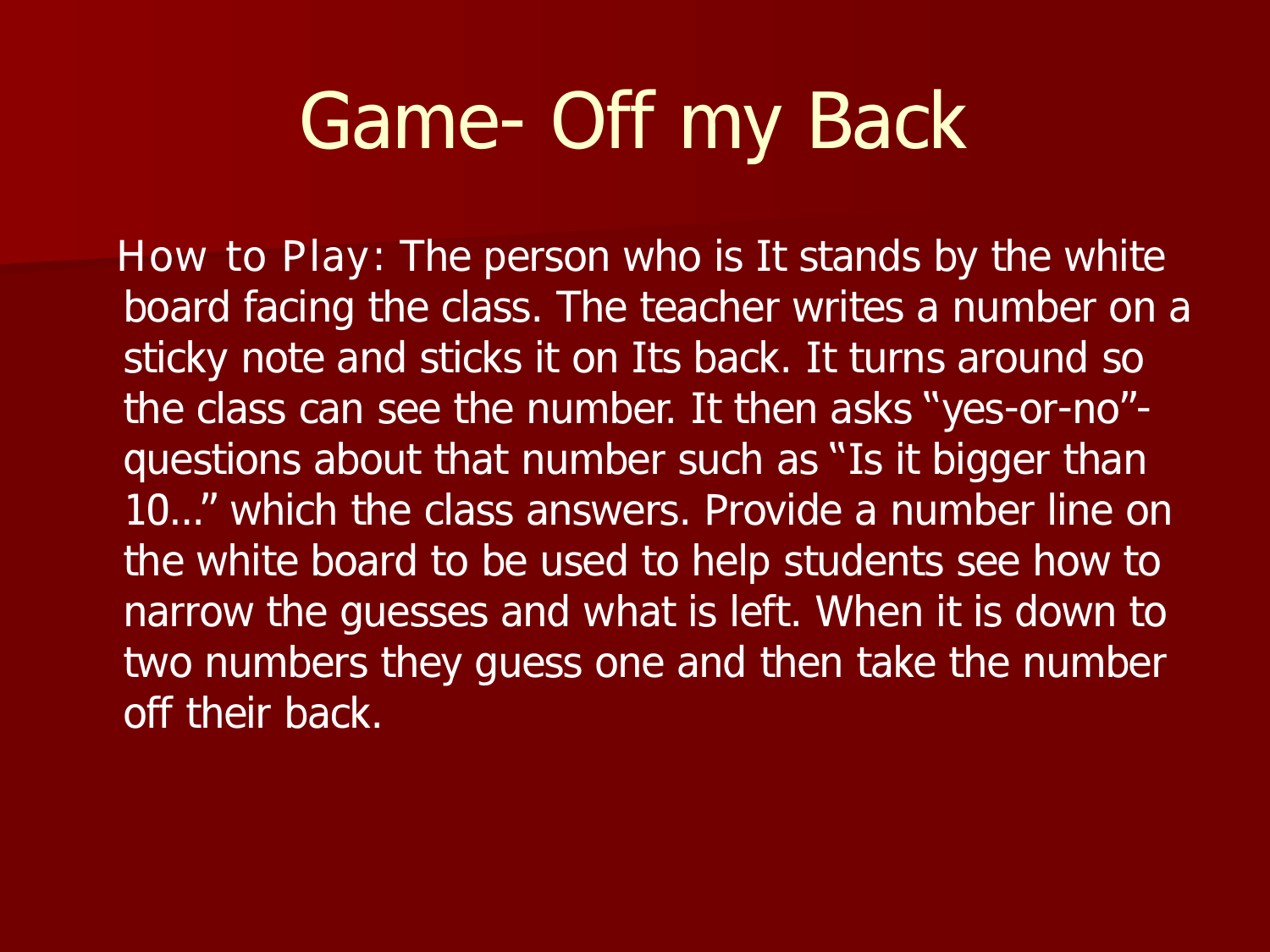

# Game- Off my Back
     How to Play: The person who is It stands by the white board facing the class. The teacher writes a number on a sticky note and sticks it on Its back. It turns around so the class can see the number. It then asks “yes-or-no”-questions about that number such as “Is it bigger than 10…” which the class answers. Provide a number line on the white board to be used to help students see how to narrow the guesses and what is left. When it is down to two numbers they guess one and then take the number off their back.